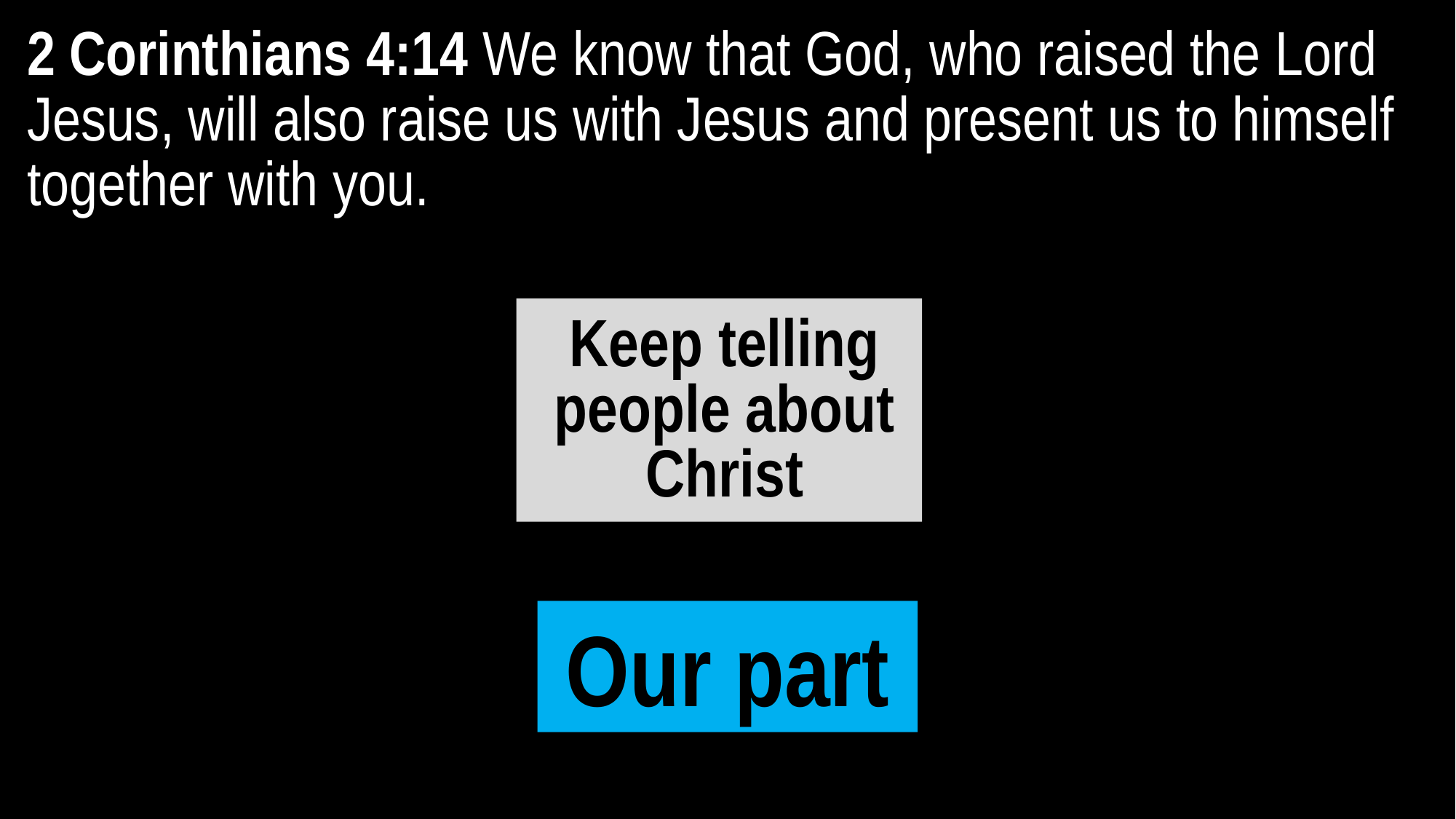

2 Corinthians 4:14 We know that God, who raised the Lord Jesus, will also raise us with Jesus and present us to himself together with you.
Keep telling people about Christ
Our part